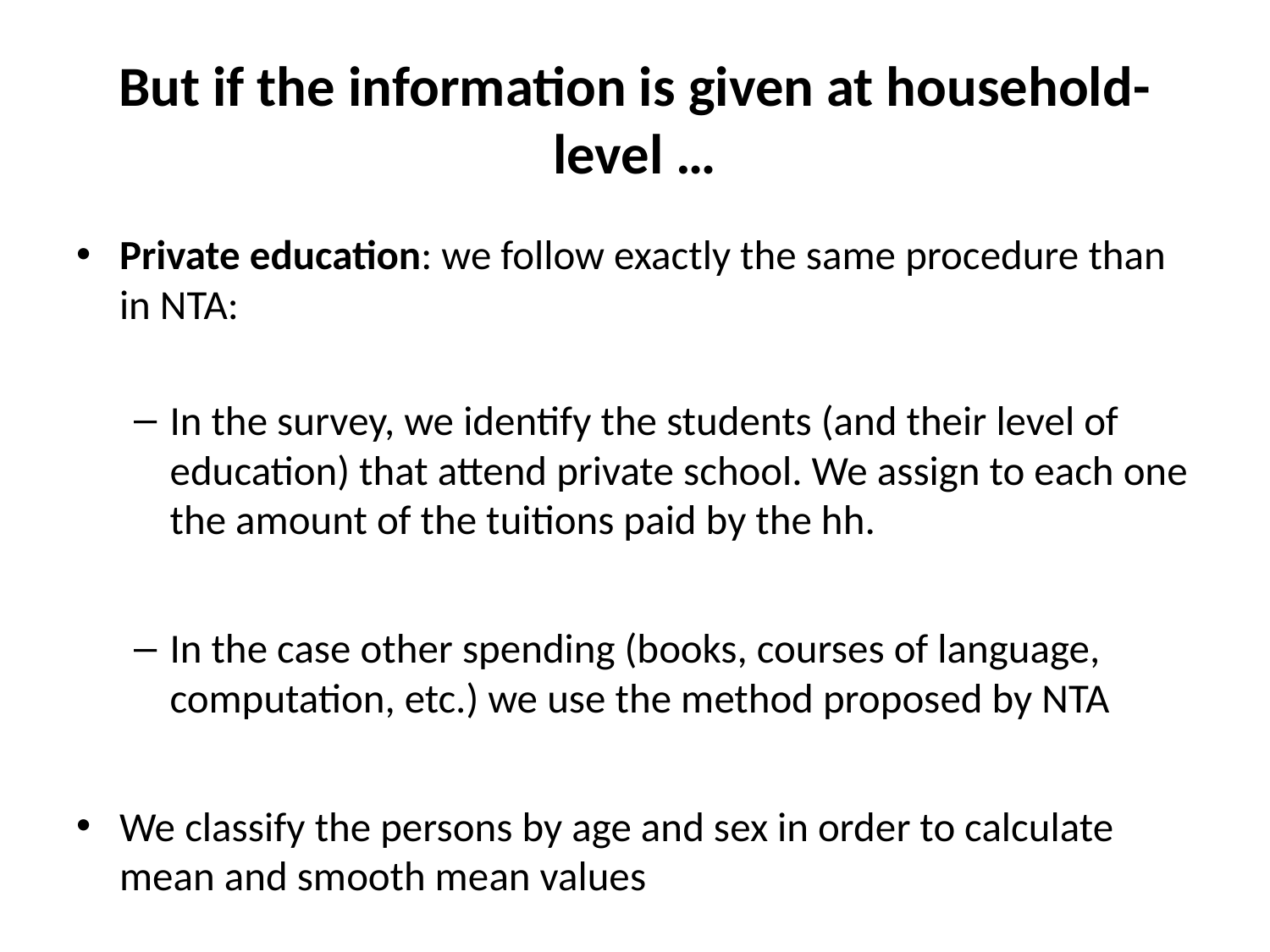

# But if the information is given at household-level …
Private education: we follow exactly the same procedure than in NTA:

In the survey, we identify the students (and their level of education) that attend private school. We assign to each one the amount of the tuitions paid by the hh.

In the case other spending (books, courses of language, computation, etc.) we use the method proposed by NTA

We classify the persons by age and sex in order to calculate mean and smooth mean values